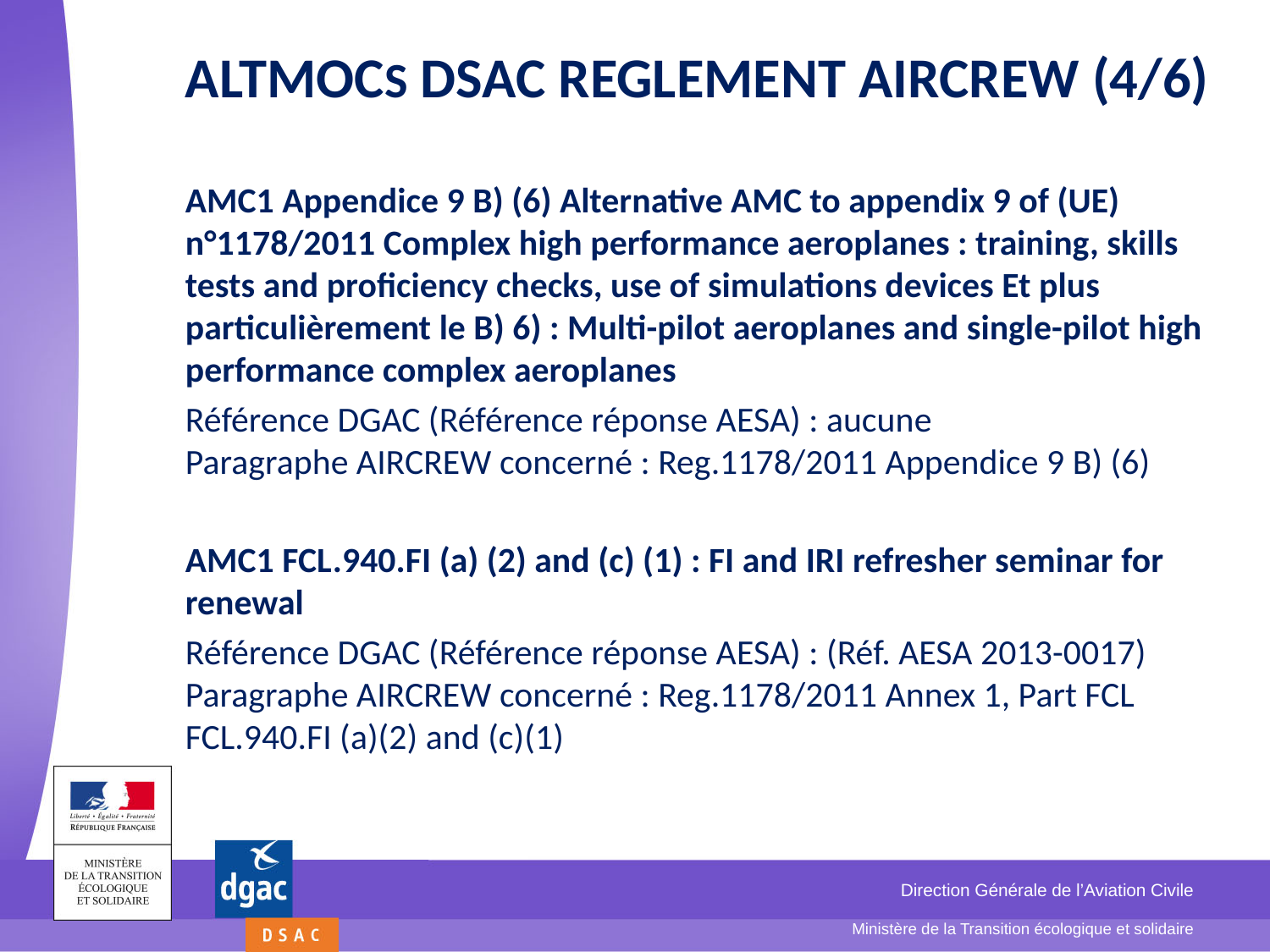

# ALTMOCs DSAC REGLEMENT AIRCREW (4/6)
AMC1 Appendice 9 B) (6) Alternative AMC to appendix 9 of (UE) n°1178/2011 Complex high performance aeroplanes : training, skills tests and proficiency checks, use of simulations devices Et plus particulièrement le B) 6) : Multi-pilot aeroplanes and single-pilot high performance complex aeroplanes
Référence DGAC (Référence réponse AESA) : aucune
Paragraphe AIRCREW concerné : Reg.1178/2011 Appendice 9 B) (6)

AMC1 FCL.940.FI (a) (2) and (c) (1) : FI and IRI refresher seminar for renewal
Référence DGAC (Référence réponse AESA) : (Réf. AESA 2013-0017)
Paragraphe AIRCREW concerné : Reg.1178/2011 Annex 1, Part FCL FCL.940.FI (a)(2) and (c)(1)